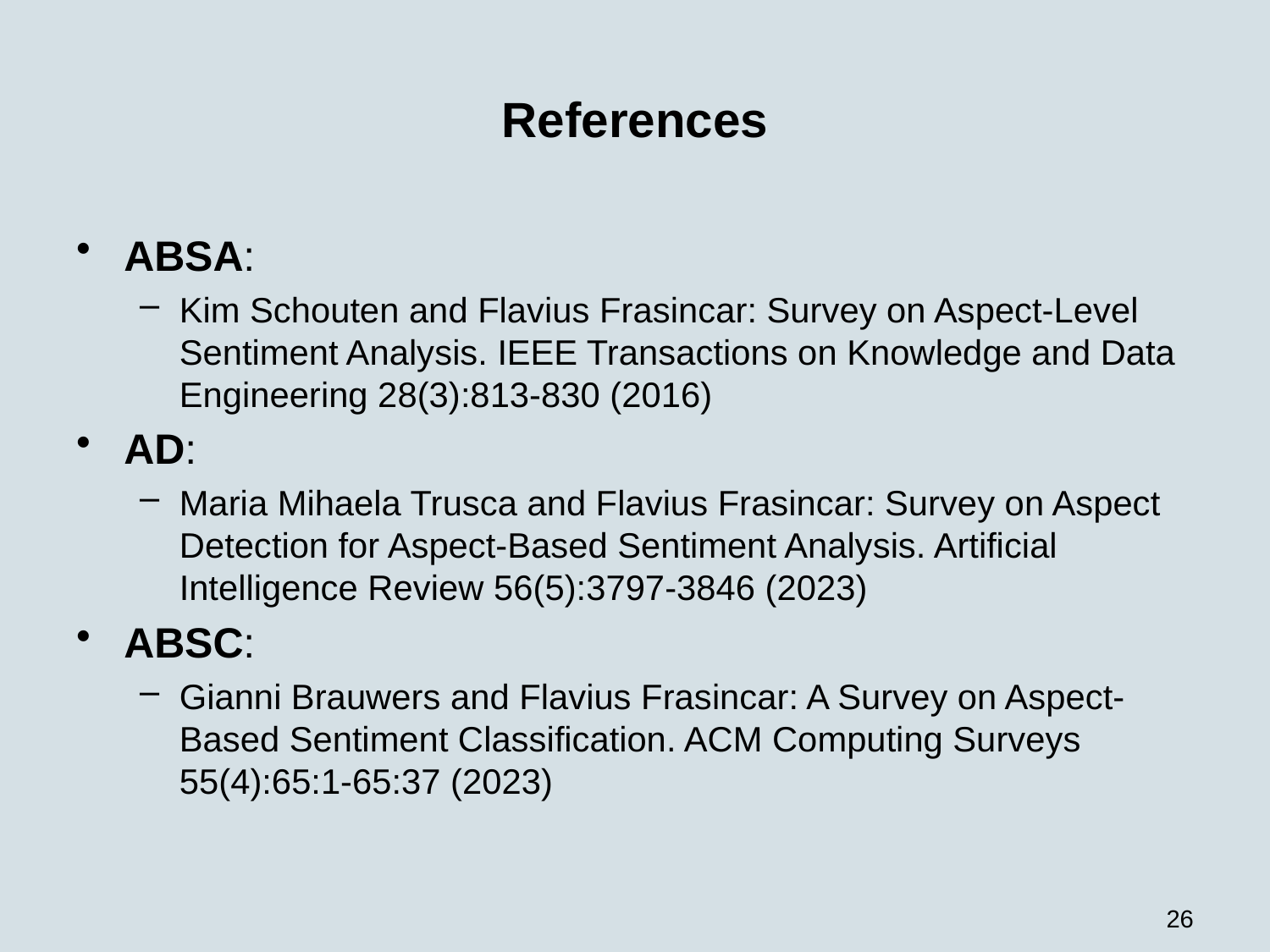

# References
ABSA:
Kim Schouten and Flavius Frasincar: Survey on Aspect-Level Sentiment Analysis. IEEE Transactions on Knowledge and Data Engineering 28(3):813-830 (2016)
AD:
Maria Mihaela Trusca and Flavius Frasincar: Survey on Aspect Detection for Aspect-Based Sentiment Analysis. Artificial Intelligence Review 56(5):3797-3846 (2023)
ABSC:
Gianni Brauwers and Flavius Frasincar: A Survey on Aspect-Based Sentiment Classification. ACM Computing Surveys 55(4):65:1-65:37 (2023)

26